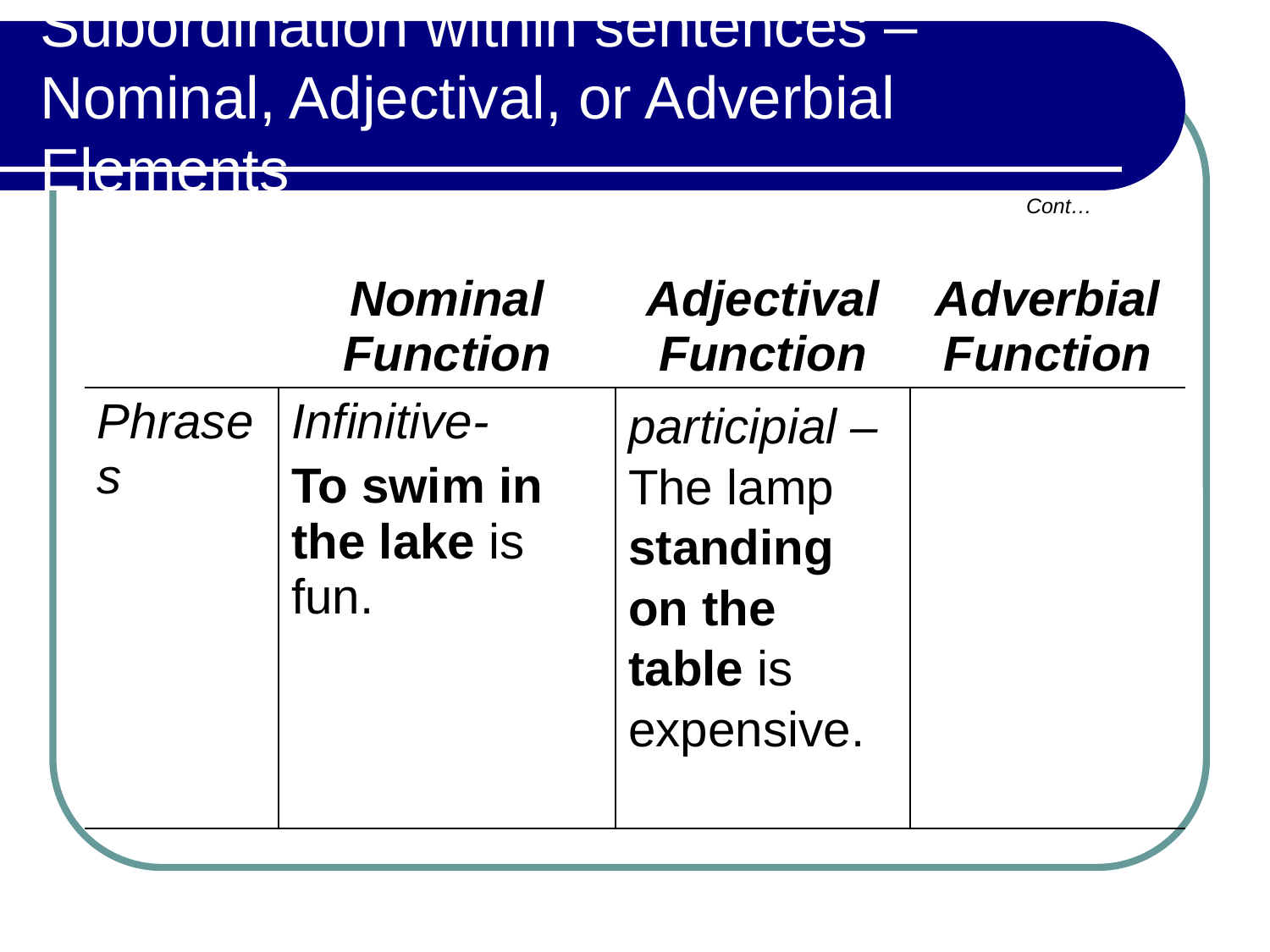

# Subordination within sentences – Nominal, Adjectival, or Adverbial Elements
Cont…
|  | Nominal Function | Adjectival Function | Adverbial Function |
| --- | --- | --- | --- |
| Phrases | Infinitive- To swim in the lake is fun. | participial – The lamp standing on the table is expensive. |  |